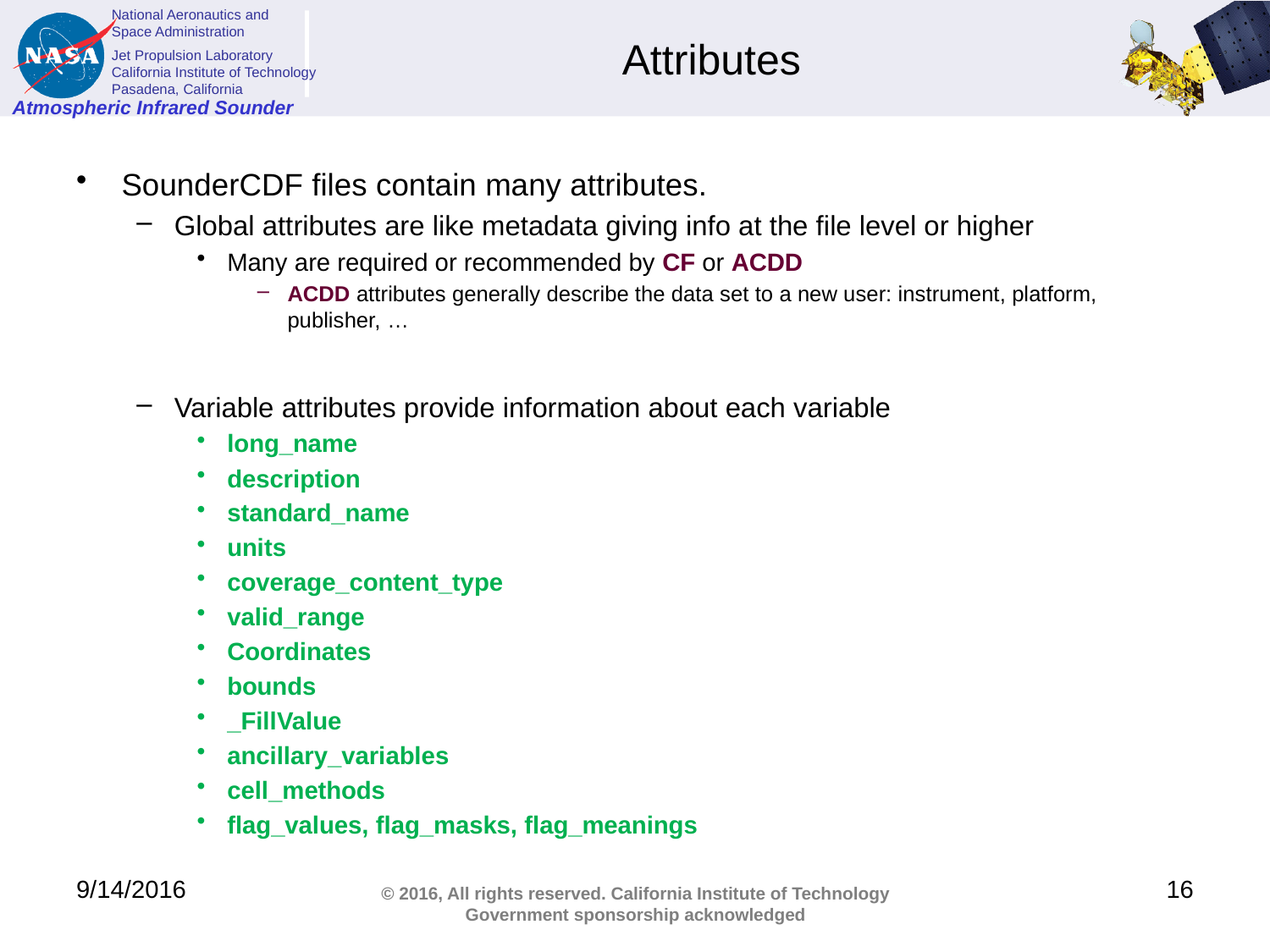

# Attributes
SounderCDF files contain many attributes.
Global attributes are like metadata giving info at the file level or higher
Many are required or recommended by CF or ACDD
ACDD attributes generally describe the data set to a new user: instrument, platform, publisher, …

Variable attributes provide information about each variable
long_name
description
standard_name
units
coverage_content_type
valid_range
Coordinates
bounds
_FillValue
ancillary_variables
cell_methods
flag_values, flag_masks, flag_meanings

9/14/2016
16